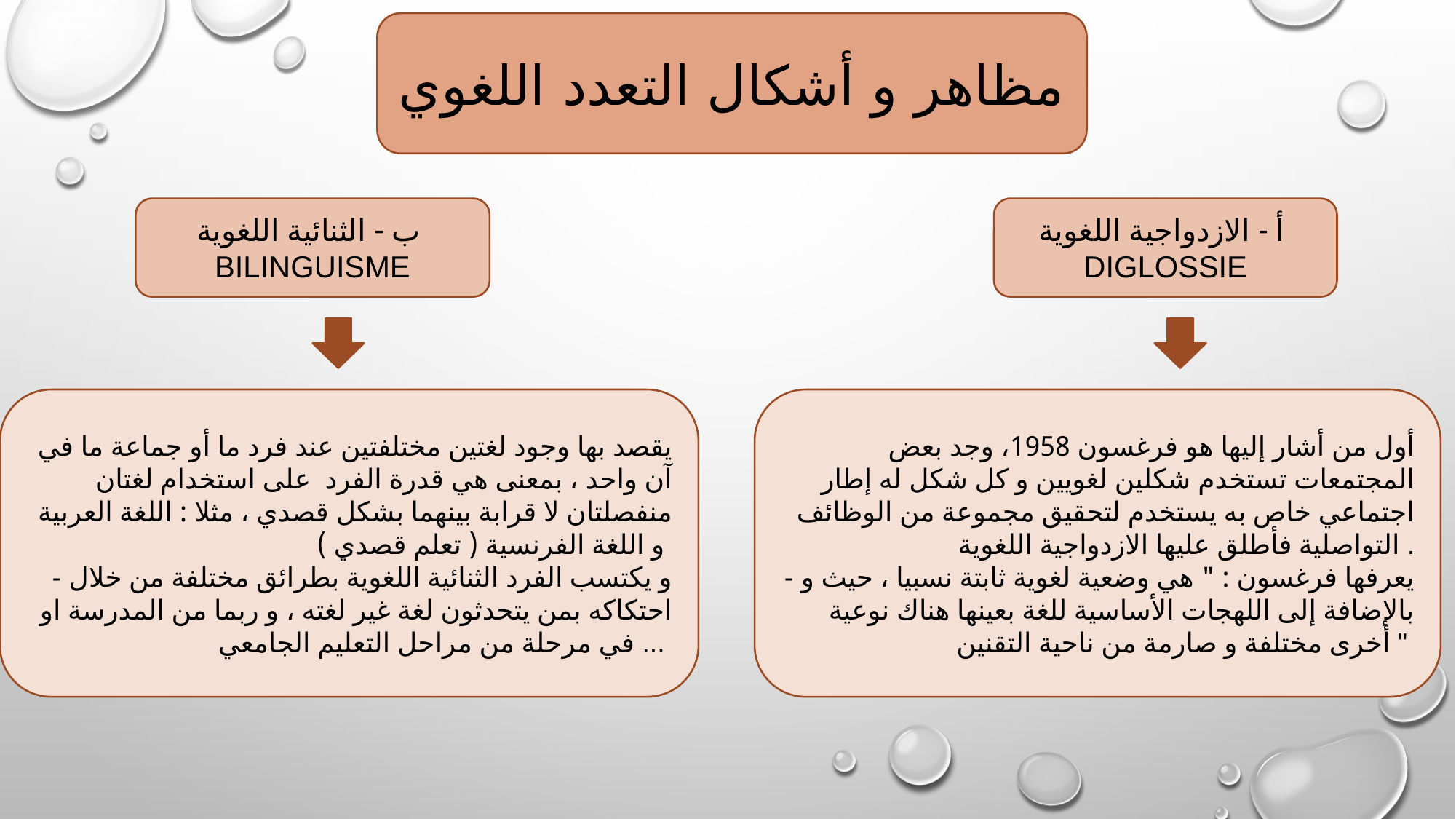

مظاهر و أشكال التعدد اللغوي
ب - الثنائية اللغوية
BILINGUISME
أ - الازدواجية اللغوية
DIGLOSSIE

يقصد بها وجود لغتين مختلفتين عند فرد ما أو جماعة ما في آن واحد ، بمعنى هي قدرة الفرد  على استخدام لغتان منفصلتان لا قرابة بينهما بشكل قصدي ، مثلا : اللغة العربية و اللغة الفرنسية ( تعلم قصدي )
- و يكتسب الفرد الثنائية اللغوية بطرائق مختلفة من خلال احتكاكه بمن يتحدثون لغة غير لغته ، و ربما من المدرسة او في مرحلة من مراحل التعليم الجامعي ...
أول من أشار إليها هو فرغسون 1958، وجد بعض المجتمعات تستخدم شكلين لغويين و كل شكل له إطار اجتماعي خاص به يستخدم لتحقيق مجموعة من الوظائف التواصلية فأطلق عليها الازدواجية اللغوية .
- يعرفها فرغسون : " هي وضعية لغوية ثابتة نسبيا ، حيث و بالإضافة إلى اللهجات الأساسية للغة بعينها هناك نوعية أخرى مختلفة و صارمة من ناحية التقنين "